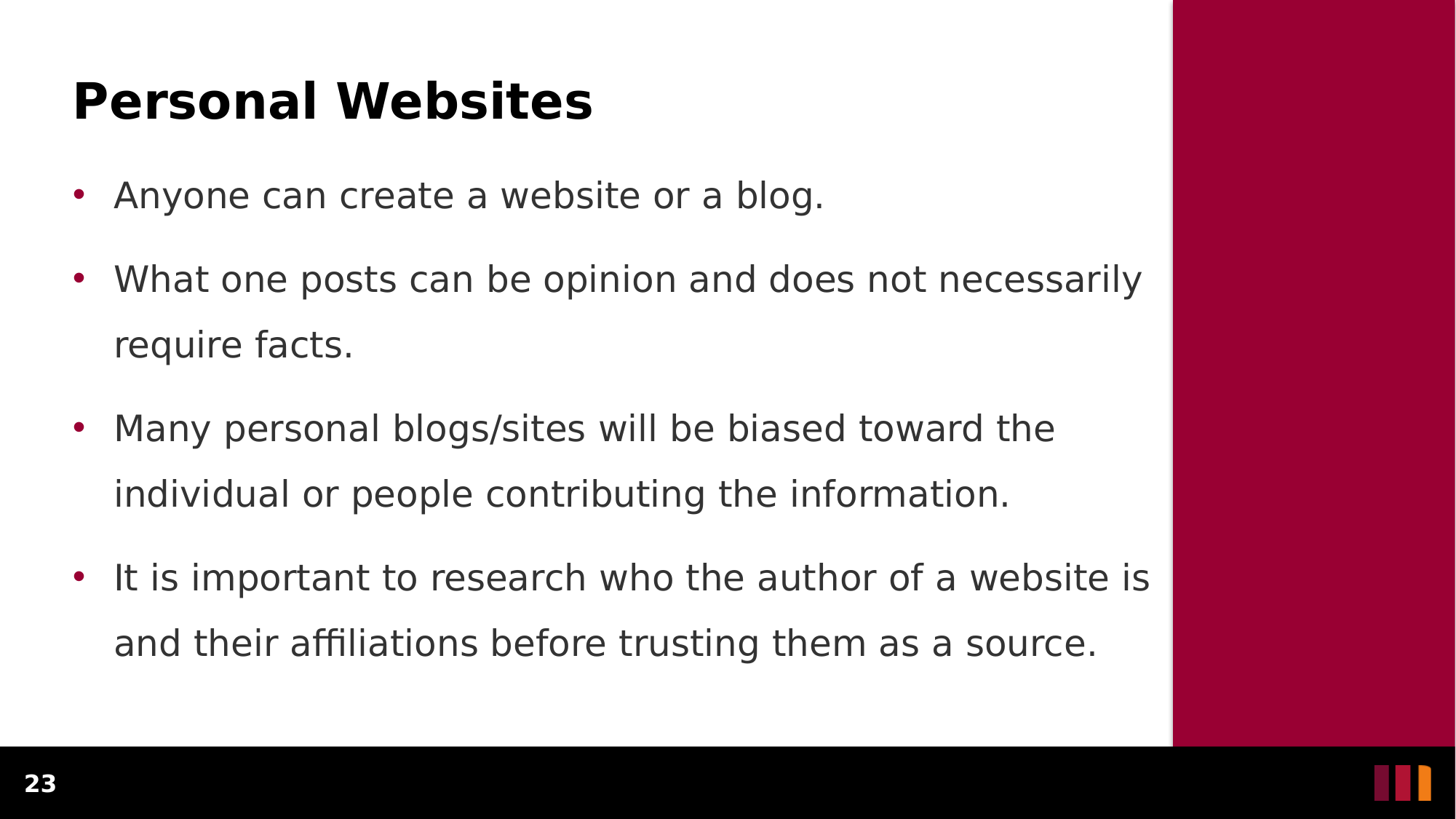

# Personal Websites
Anyone can create a website or a blog.
What one posts can be opinion and does not necessarily require facts.
Many personal blogs/sites will be biased toward the individual or people contributing the information.
It is important to research who the author of a website is and their affiliations before trusting them as a source.
23